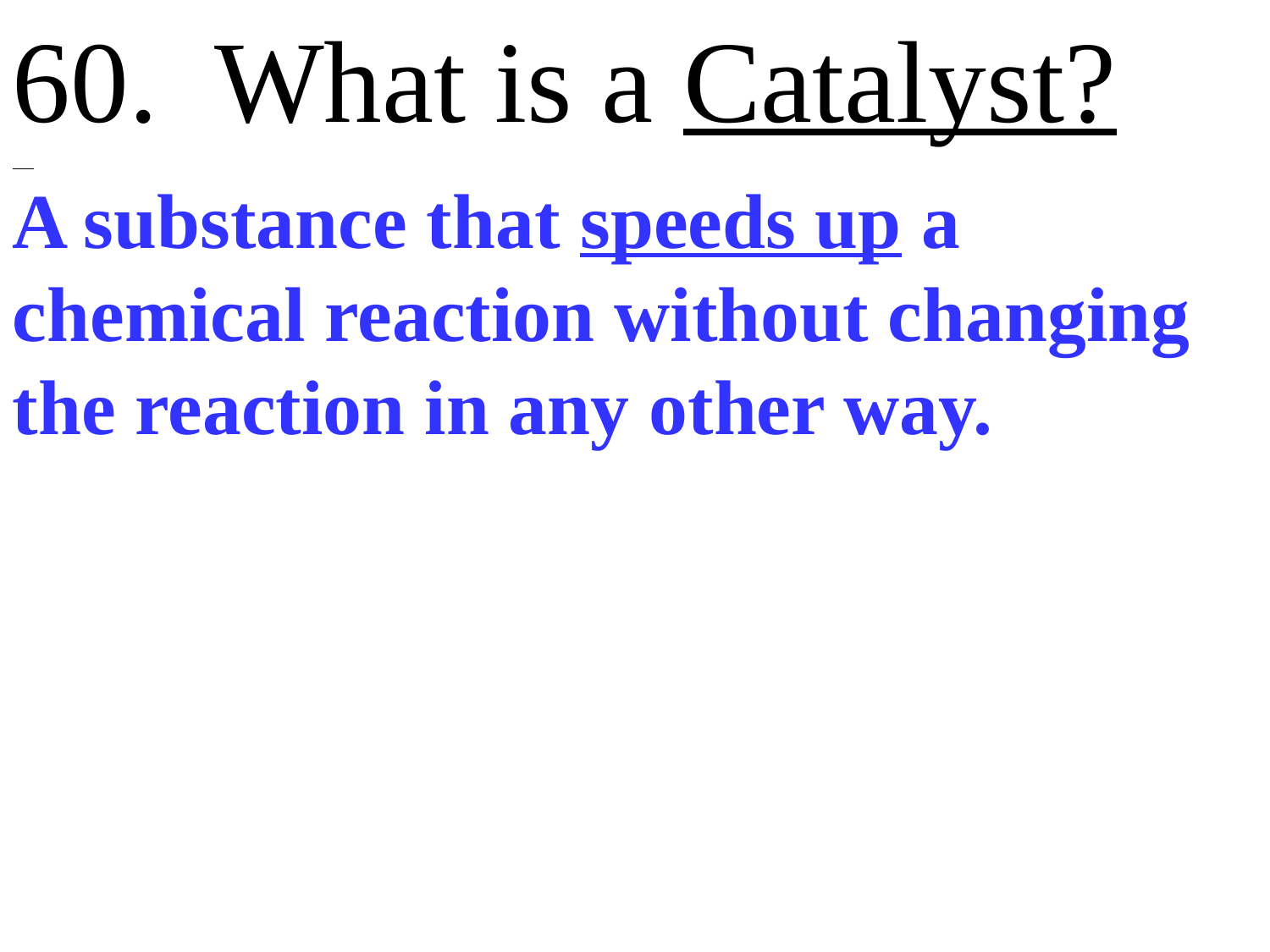

60.  What is a Catalyst?
A substance that speeds up a
chemical reaction without changing the reaction in any other way.